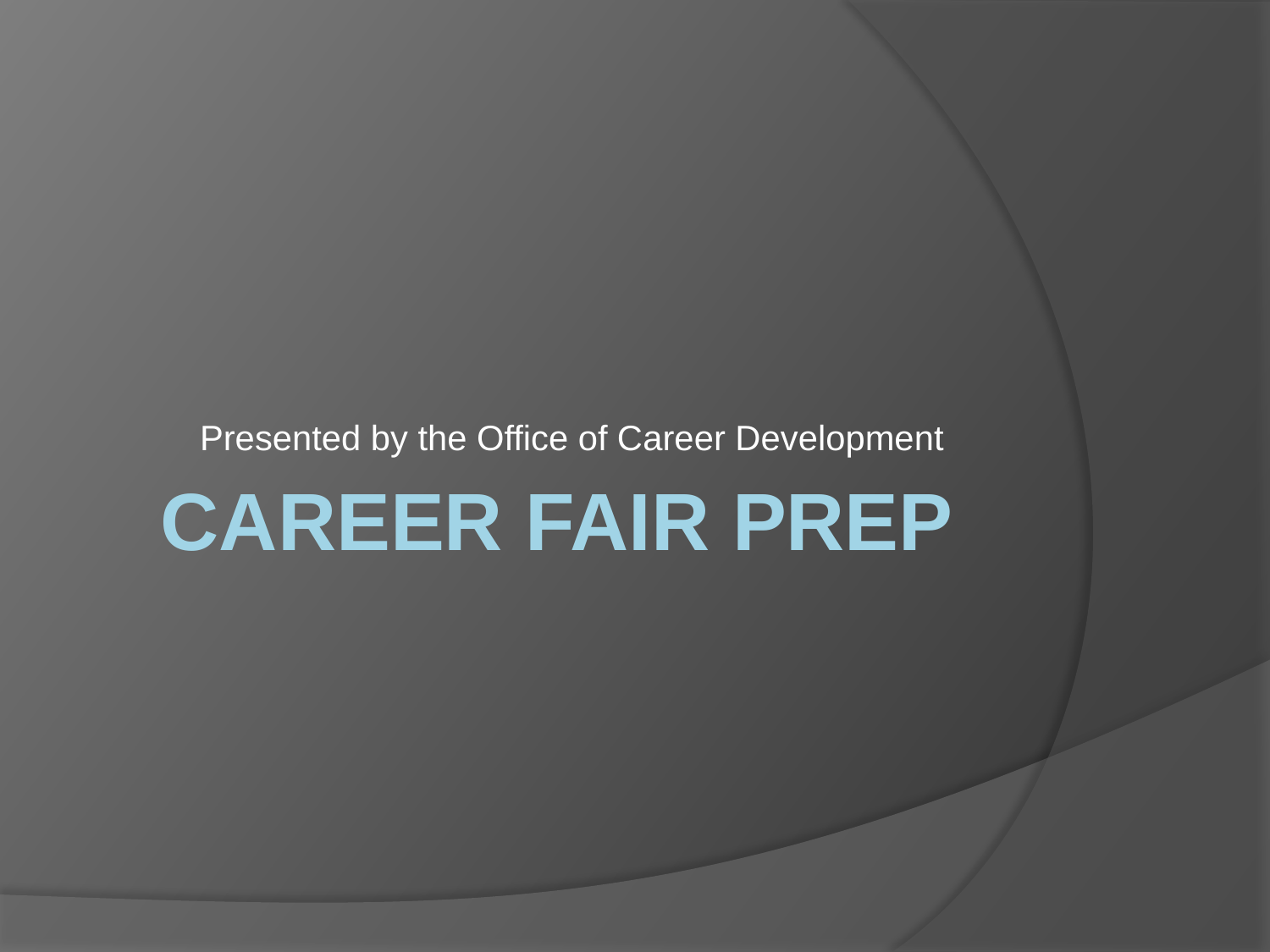

Presented by the Office of Career Development
# Career Fair Prep